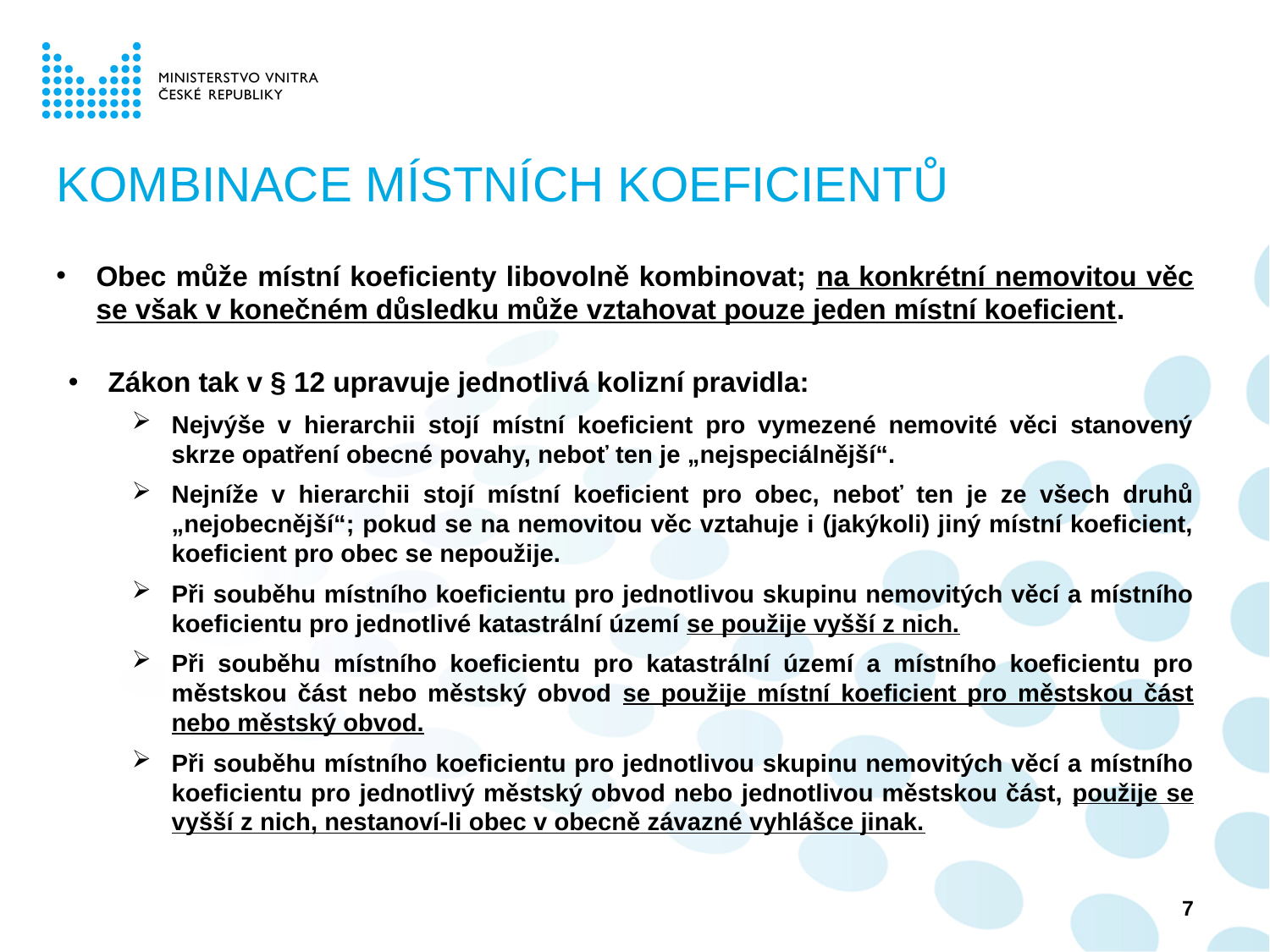

# KOMBINACE MÍSTNÍCH KOEFICIENTŮ
Obec může místní koeficienty libovolně kombinovat; na konkrétní nemovitou věc se však v konečném důsledku může vztahovat pouze jeden místní koeficient.

Zákon tak v § 12 upravuje jednotlivá kolizní pravidla:
Nejvýše v hierarchii stojí místní koeficient pro vymezené nemovité věci stanovený skrze opatření obecné povahy, neboť ten je „nejspeciálnější“.
Nejníže v hierarchii stojí místní koeficient pro obec, neboť ten je ze všech druhů „nejobecnější“; pokud se na nemovitou věc vztahuje i (jakýkoli) jiný místní koeficient, koeficient pro obec se nepoužije.
Při souběhu místního koeficientu pro jednotlivou skupinu nemovitých věcí a místního koeficientu pro jednotlivé katastrální území se použije vyšší z nich.
Při souběhu místního koeficientu pro katastrální území a místního koeficientu pro městskou část nebo městský obvod se použije místní koeficient pro městskou část nebo městský obvod.
Při souběhu místního koeficientu pro jednotlivou skupinu nemovitých věcí a místního koeficientu pro jednotlivý městský obvod nebo jednotlivou městskou část, použije se vyšší z nich, nestanoví-li obec v obecně závazné vyhlášce jinak.

7